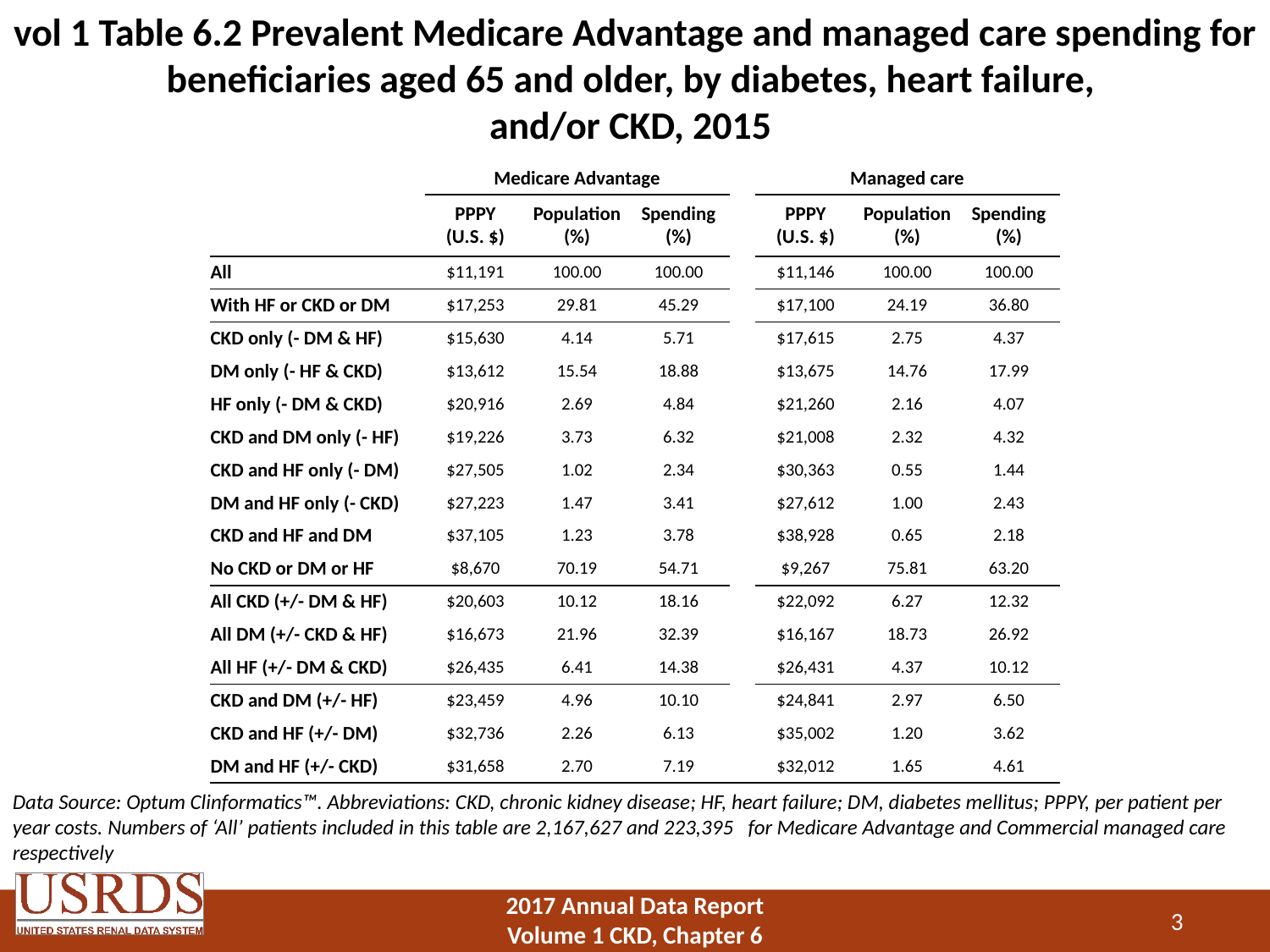

# vol 1 Table 6.2 Prevalent Medicare Advantage and managed care spending for beneficiaries aged 65 and older, by diabetes, heart failure, and/or CKD, 2015
|  | Medicare Advantage |  |  |  | Managed care |  |  |
| --- | --- | --- | --- | --- | --- | --- | --- |
|  | PPPY (U.S. $) | Population (%) | Spending (%) |  | PPPY (U.S. $) | Population (%) | Spending (%) |
| All | $11,191 | 100.00 | 100.00 |  | $11,146 | 100.00 | 100.00 |
| With HF or CKD or DM | $17,253 | 29.81 | 45.29 |  | $17,100 | 24.19 | 36.80 |
| CKD only (- DM & HF) | $15,630 | 4.14 | 5.71 |  | $17,615 | 2.75 | 4.37 |
| DM only (- HF & CKD) | $13,612 | 15.54 | 18.88 |  | $13,675 | 14.76 | 17.99 |
| HF only (- DM & CKD) | $20,916 | 2.69 | 4.84 |  | $21,260 | 2.16 | 4.07 |
| CKD and DM only (- HF) | $19,226 | 3.73 | 6.32 |  | $21,008 | 2.32 | 4.32 |
| CKD and HF only (- DM) | $27,505 | 1.02 | 2.34 |  | $30,363 | 0.55 | 1.44 |
| DM and HF only (- CKD) | $27,223 | 1.47 | 3.41 |  | $27,612 | 1.00 | 2.43 |
| CKD and HF and DM | $37,105 | 1.23 | 3.78 |  | $38,928 | 0.65 | 2.18 |
| No CKD or DM or HF | $8,670 | 70.19 | 54.71 |  | $9,267 | 75.81 | 63.20 |
| All CKD (+/- DM & HF) | $20,603 | 10.12 | 18.16 |  | $22,092 | 6.27 | 12.32 |
| All DM (+/- CKD & HF) | $16,673 | 21.96 | 32.39 |  | $16,167 | 18.73 | 26.92 |
| All HF (+/- DM & CKD) | $26,435 | 6.41 | 14.38 |  | $26,431 | 4.37 | 10.12 |
| CKD and DM (+/- HF) | $23,459 | 4.96 | 10.10 |  | $24,841 | 2.97 | 6.50 |
| CKD and HF (+/- DM) | $32,736 | 2.26 | 6.13 |  | $35,002 | 1.20 | 3.62 |
| DM and HF (+/- CKD) | $31,658 | 2.70 | 7.19 |  | $32,012 | 1.65 | 4.61 |
Data Source: Optum Clinformatics™. Abbreviations: CKD, chronic kidney disease; HF, heart failure; DM, diabetes mellitus; PPPY, per patient per year costs. Numbers of ‘All’ patients included in this table are 2,167,627 and 223,395 for Medicare Advantage and Commercial managed care respectively
3